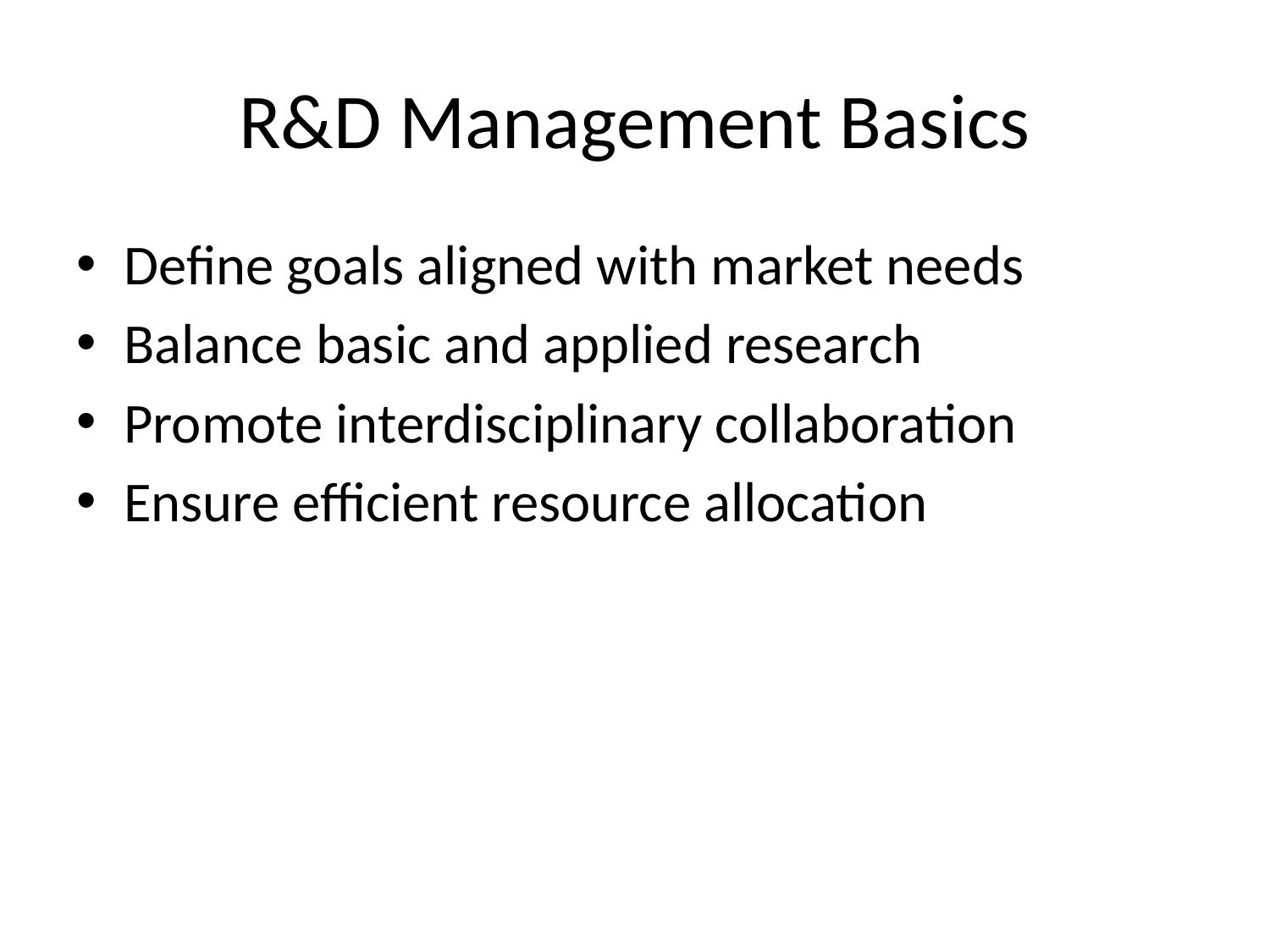

# R&D Management Basics
Define goals aligned with market needs
Balance basic and applied research
Promote interdisciplinary collaboration
Ensure efficient resource allocation